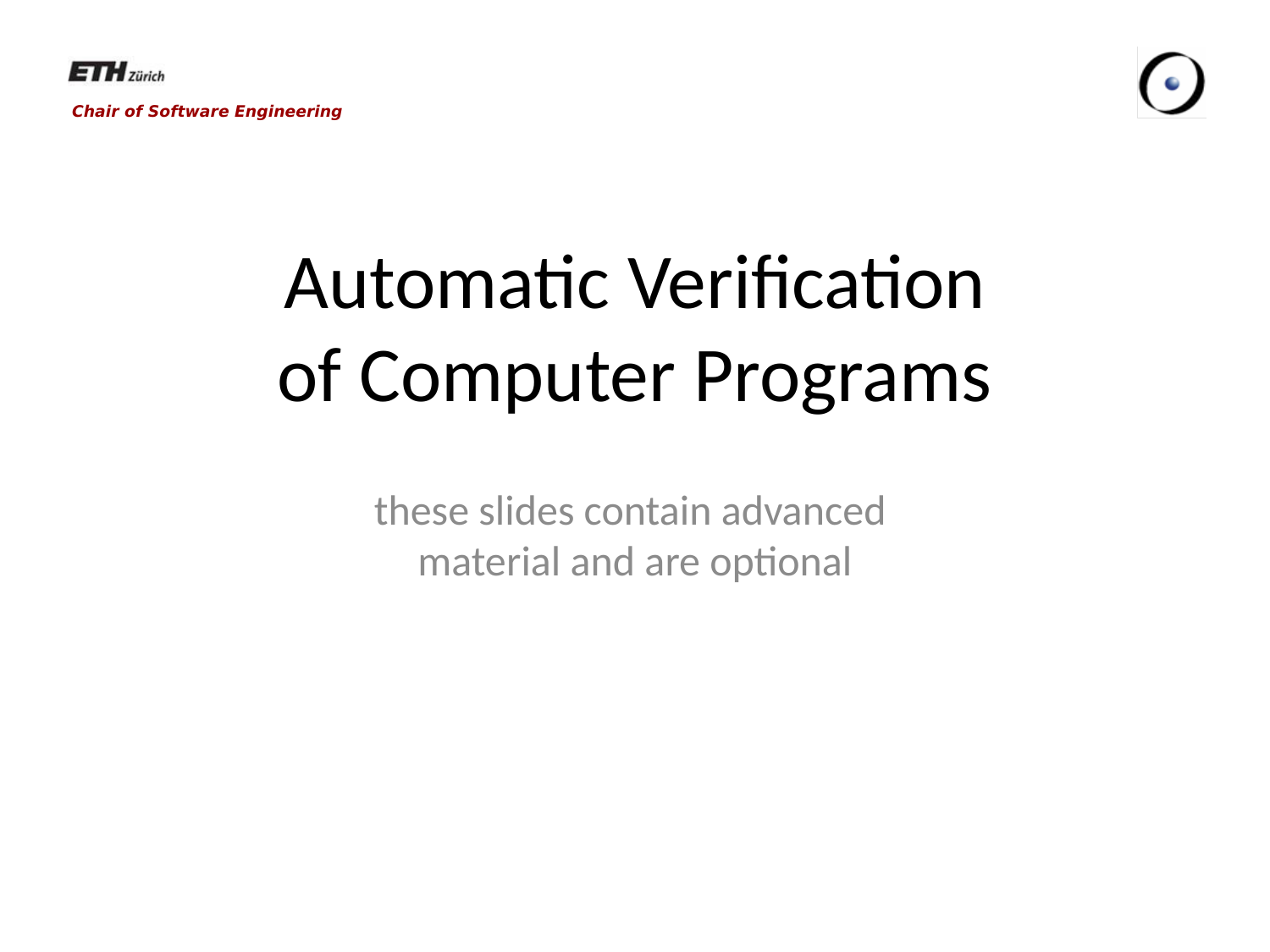

# Automatic Verification of Computer Programs
these slides contain advanced
material and are optional